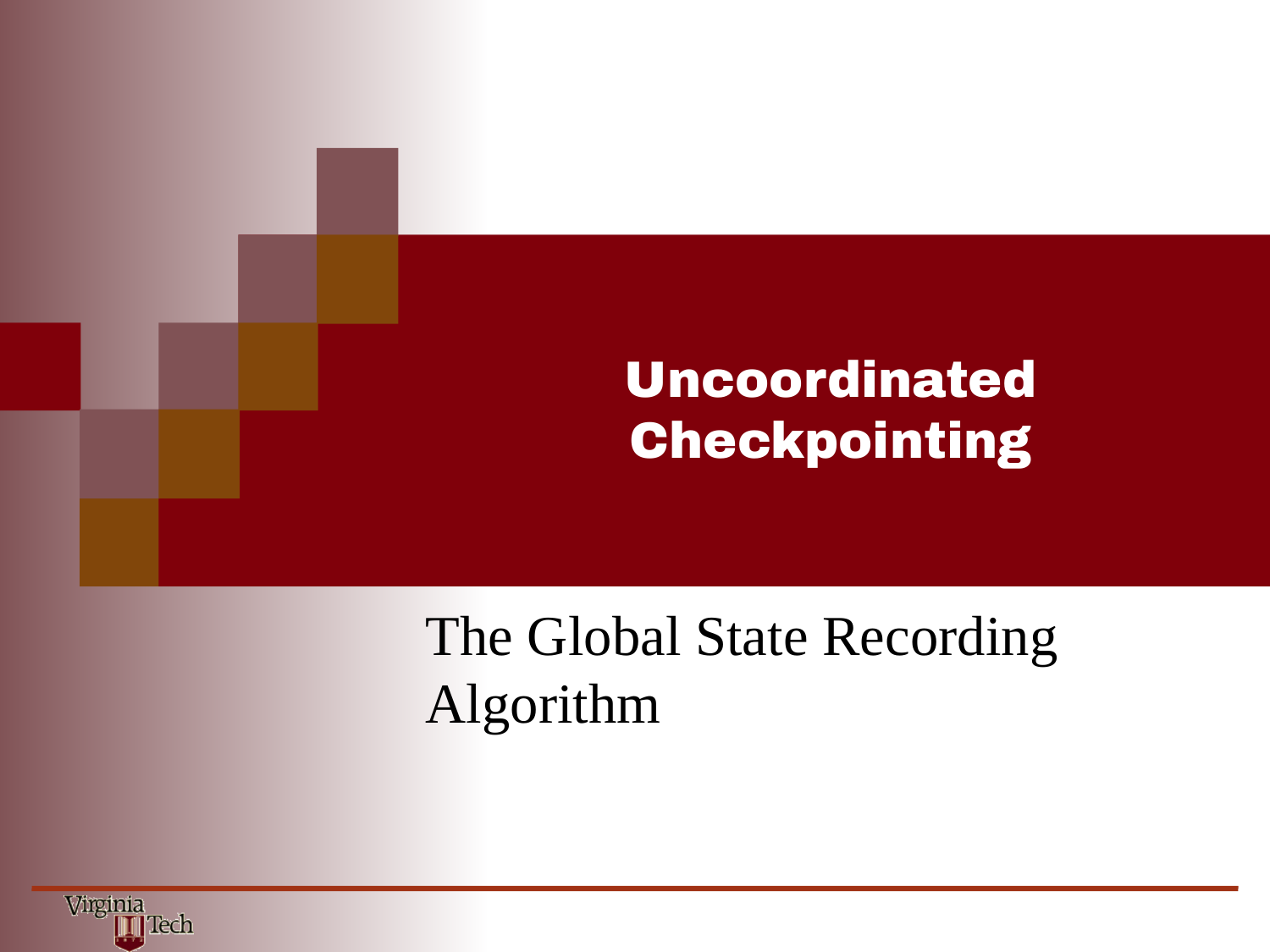

# Uncoordinated Checkpointing
The Global State Recording Algorithm